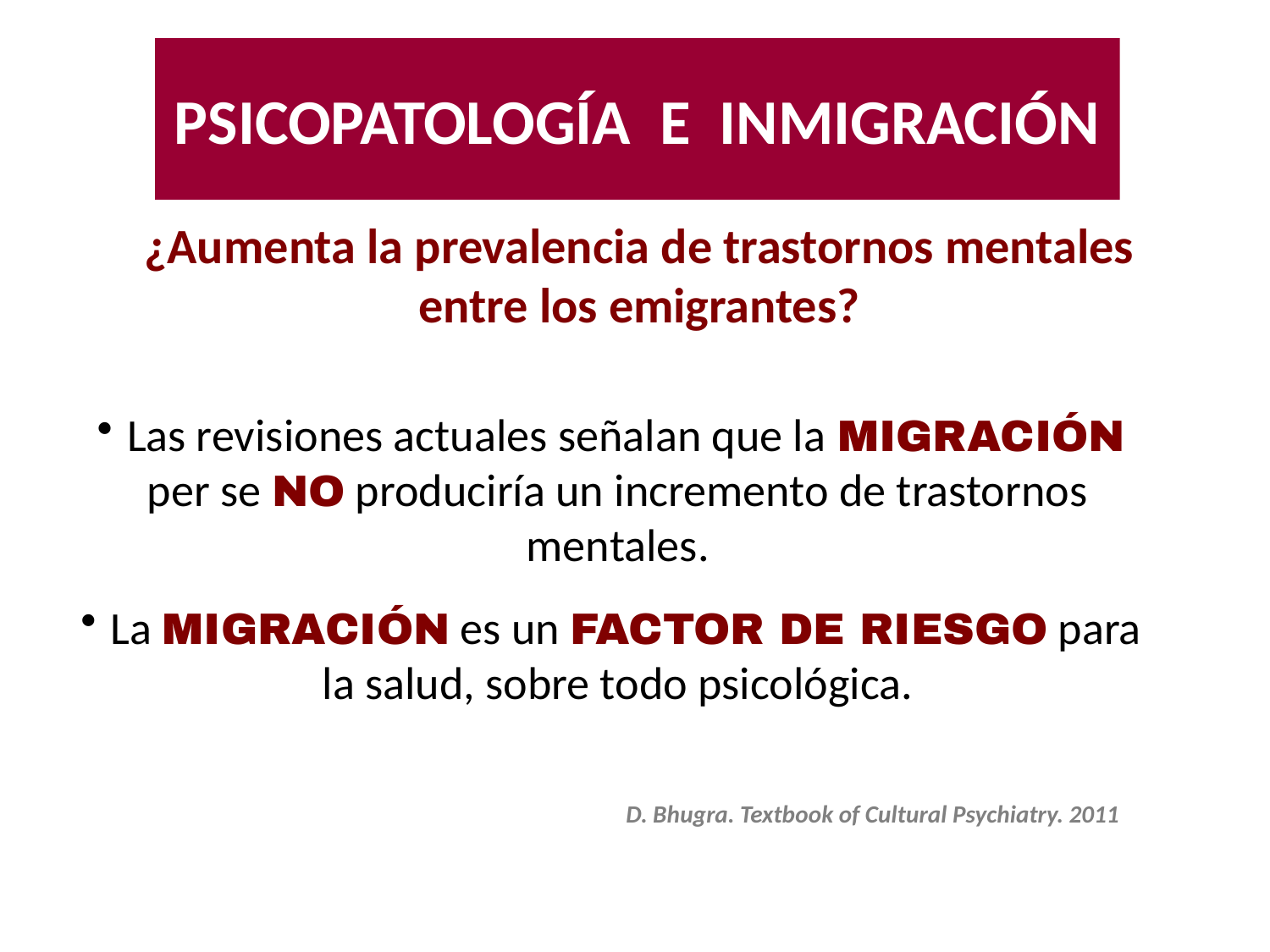

PSICOPATOLOGÍA  E  INMIGRACIÓN
¿Aumenta la prevalencia de trastornos mentales entre los emigrantes?
Las revisiones actuales señalan que la MIGRACIÓN per se NO produciría un incremento de trastornos mentales.
La MIGRACIÓN es un FACTOR DE RIESGO para la salud, sobre todo psicológica.
D. Bhugra. Textbook of Cultural Psychiatry. 2011